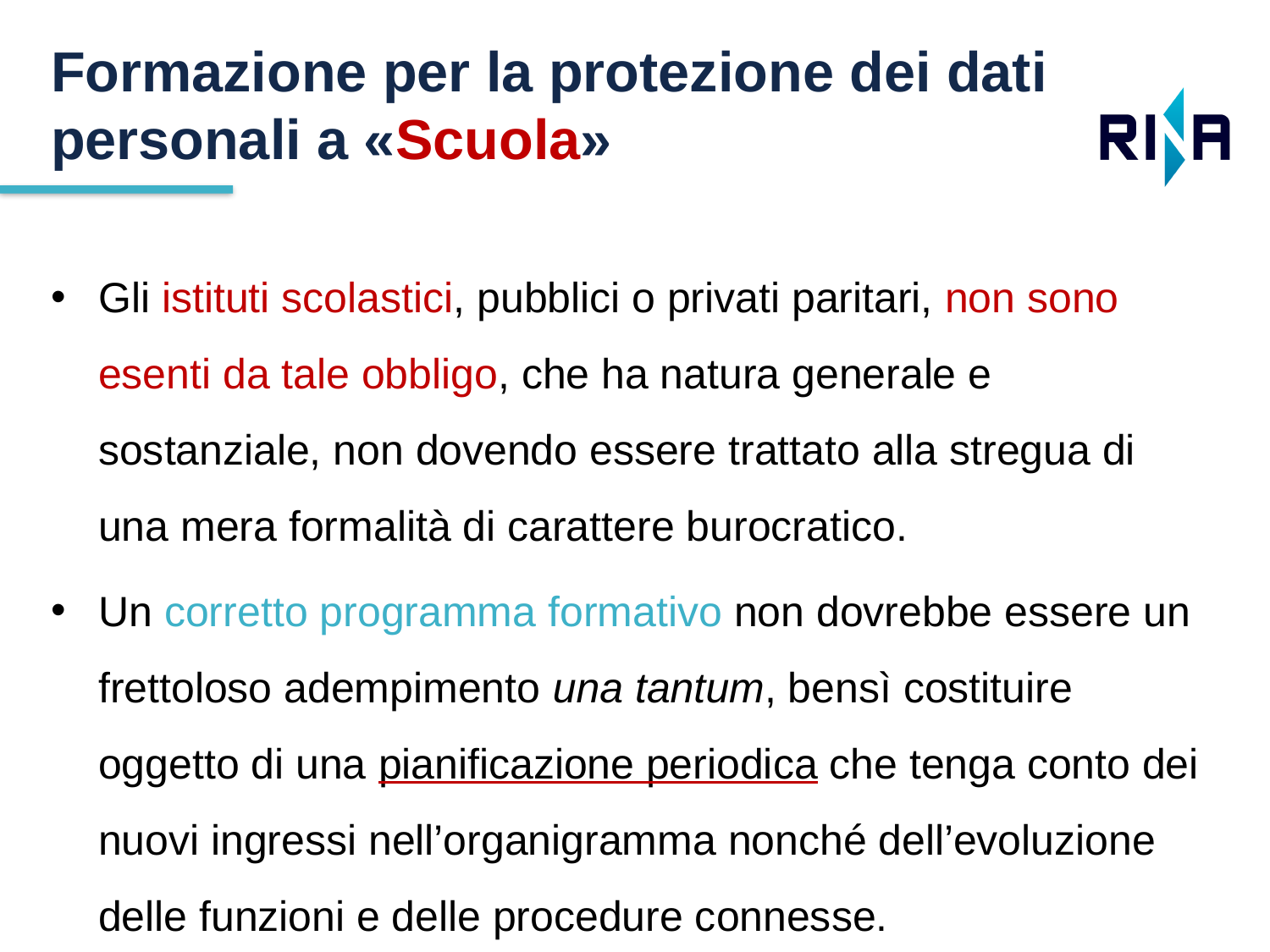

Formazione per la protezione dei dati personali a «Scuola»
Gli istituti scolastici, pubblici o privati paritari, non sono esenti da tale obbligo, che ha natura generale e sostanziale, non dovendo essere trattato alla stregua di una mera formalità di carattere burocratico.
Un corretto programma formativo non dovrebbe essere un frettoloso adempimento una tantum, bensì costituire oggetto di una pianificazione periodica che tenga conto dei nuovi ingressi nell’organigramma nonché dell’evoluzione delle funzioni e delle procedure connesse.